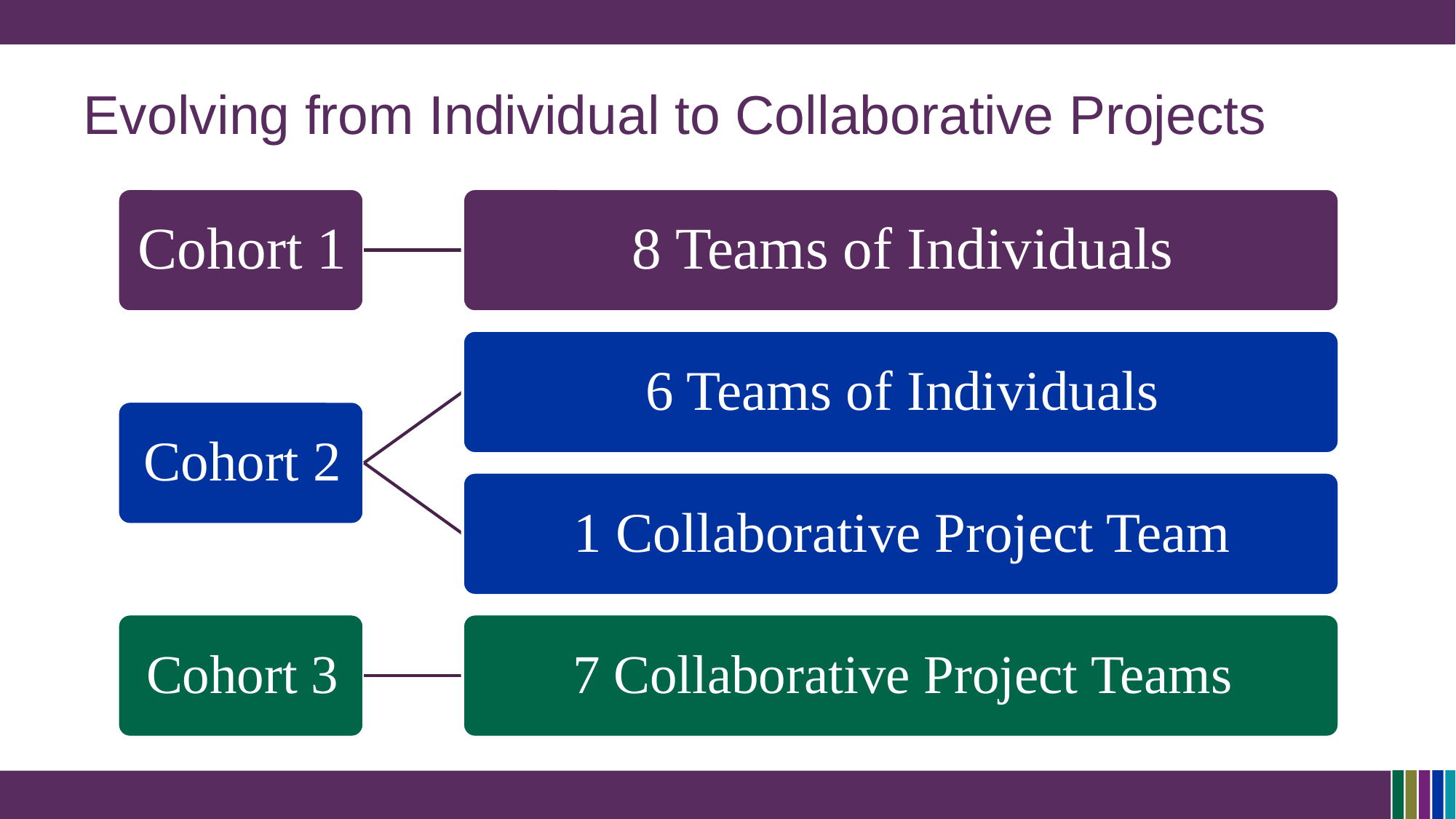

# Evolving from Individual to Collaborative Projects
Cohort 1

8 Teams of Individuals
Cohort 2

6 Teams of Individuals

1 Collaborative Project Team
Cohort 3

7 Collaborative Project Teams